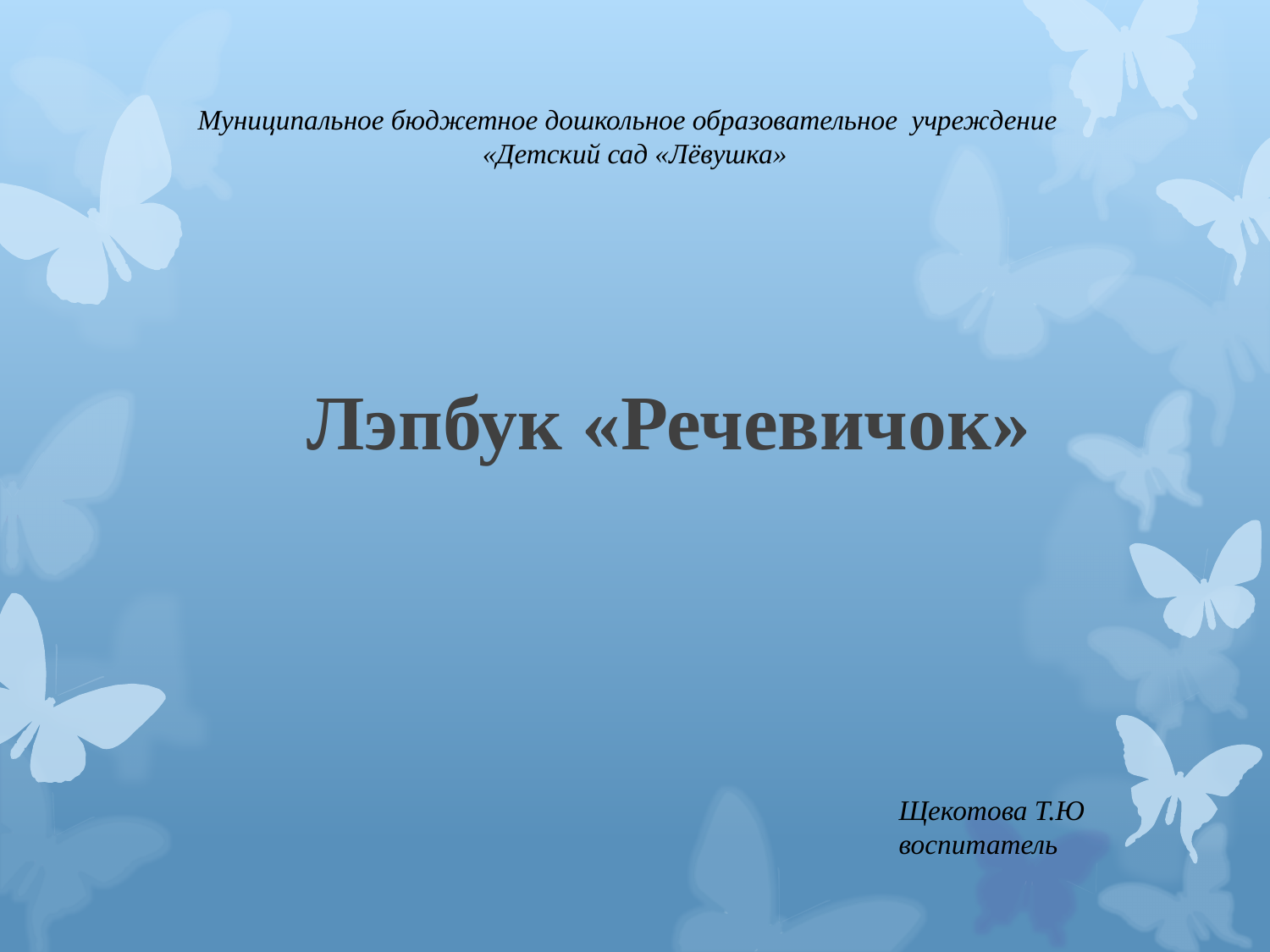

# Муниципальное бюджетное дошкольное образовательное  учреждение «Детский сад «Лёвушка»
Лэпбук «Речевичок»

Щекотова Т.Ю
воспитатель